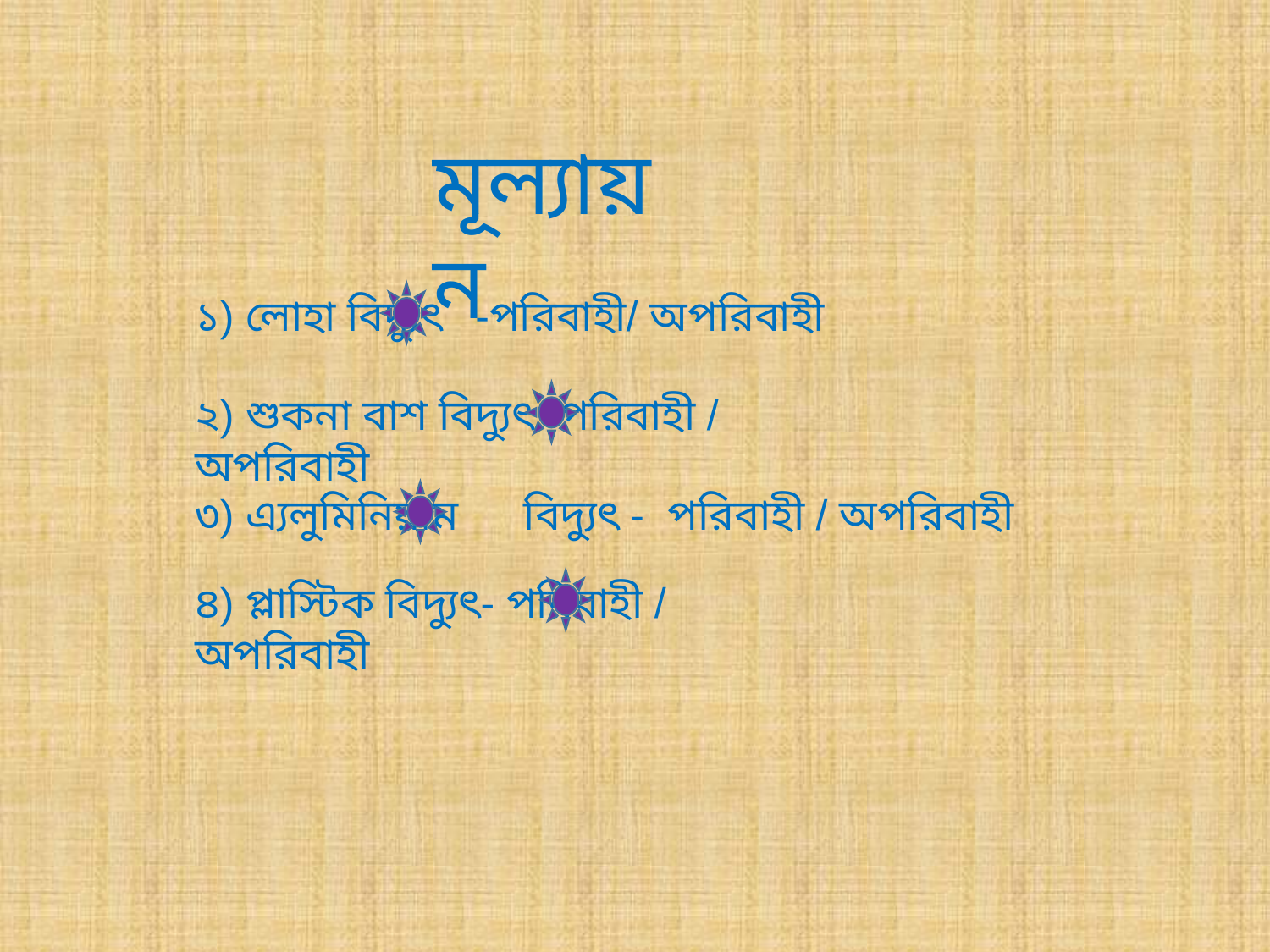

মূল্যায়ন

১) লোহা বিদ্যুৎ   -পরিবাহী/ অপরিবাহী
২) শুকনা বাশ বিদ্যুৎ -পরিবাহী /   অপরিবাহী

৩) এ্যলুমিনিয়াম      বিদ্যুৎ -  পরিবাহী / অপরিবাহী
৪) প্লাস্টিক বিদ্যুৎ- পরিবাহী /   অপরিবাহী